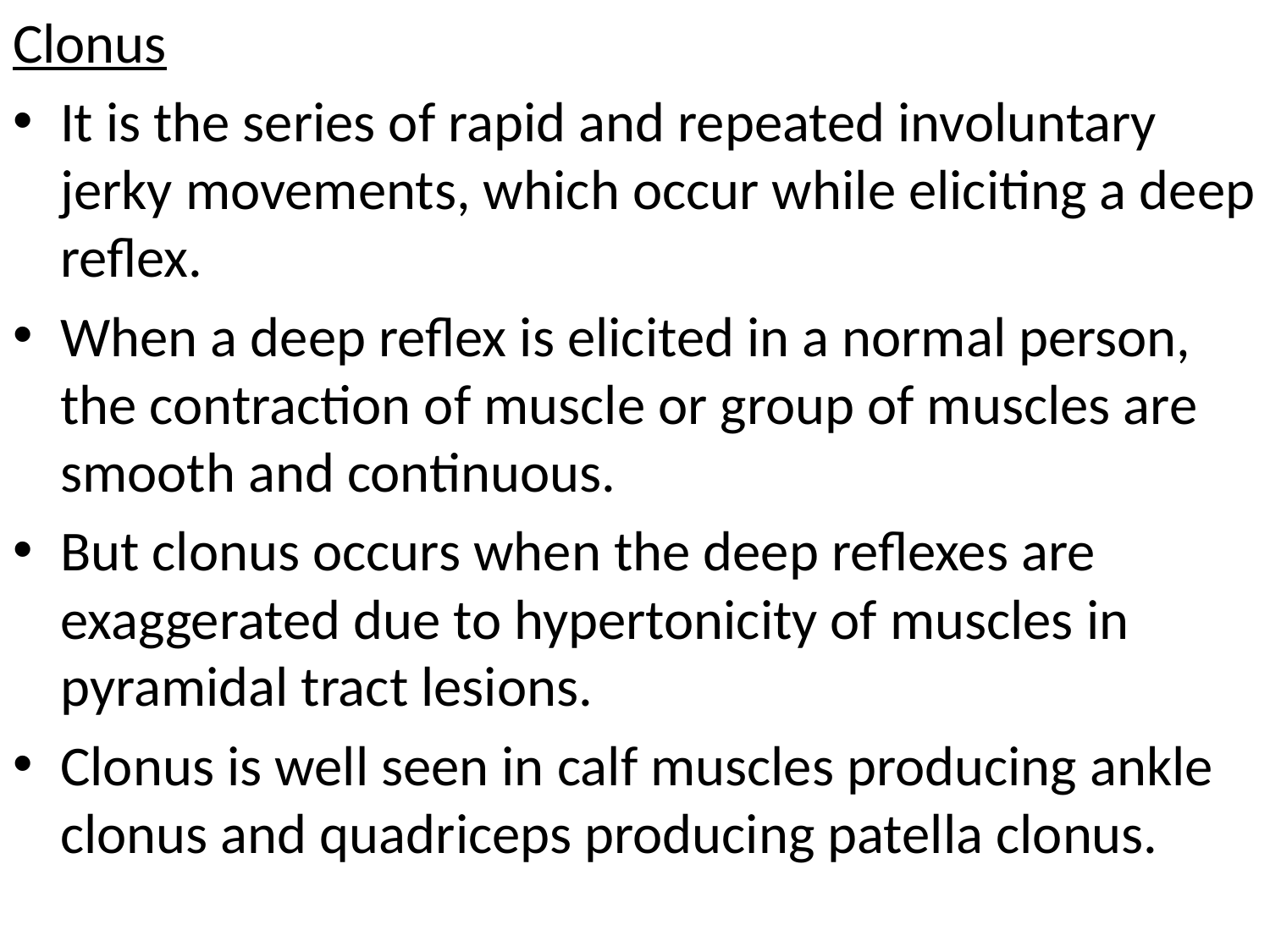

Clonus
It is the series of rapid and repeated involuntary  jerky movements, which occur while eliciting a deep reflex.
When a deep reflex is elicited in a normal person, the contraction of muscle or group of muscles are smooth and continuous.
But clonus occurs when the deep reflexes are exaggerated due to hypertonicity of muscles in pyramidal tract lesions.
Clonus is well seen in calf muscles producing ankle clonus and quadriceps producing patella clonus.